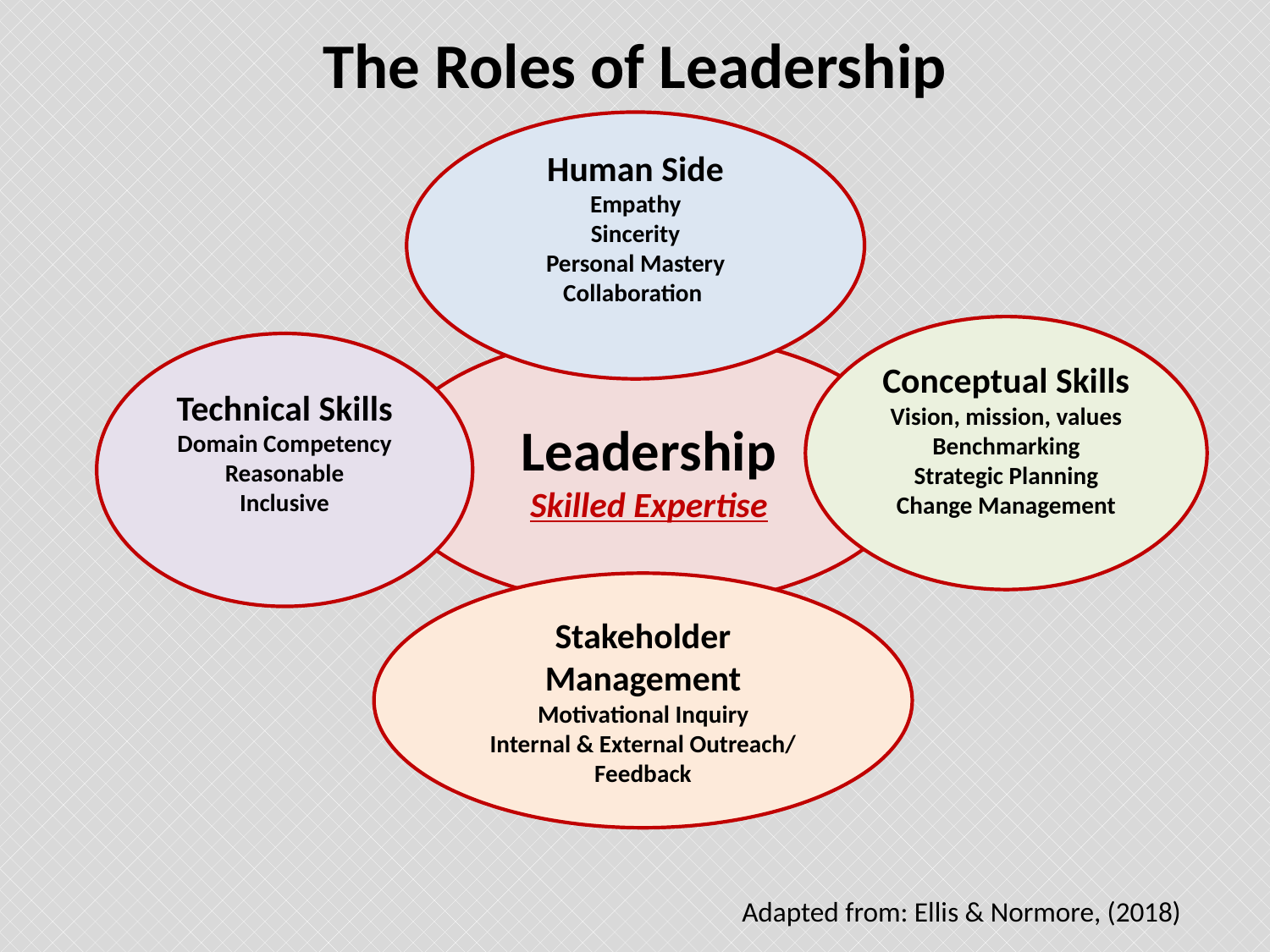

# The Roles of Leadership
Human Side
Empathy
Sincerity
Personal Mastery
Collaboration

Conceptual Skills
Vision, mission, values
Benchmarking
Strategic Planning
Change Management

Technical Skills
Domain Competency
Reasonable
Inclusive

Leadership
Skilled Expertise
Stakeholder Management
Motivational Inquiry
Internal & External Outreach/ Feedback
Adapted from: Ellis & Normore, (2018)